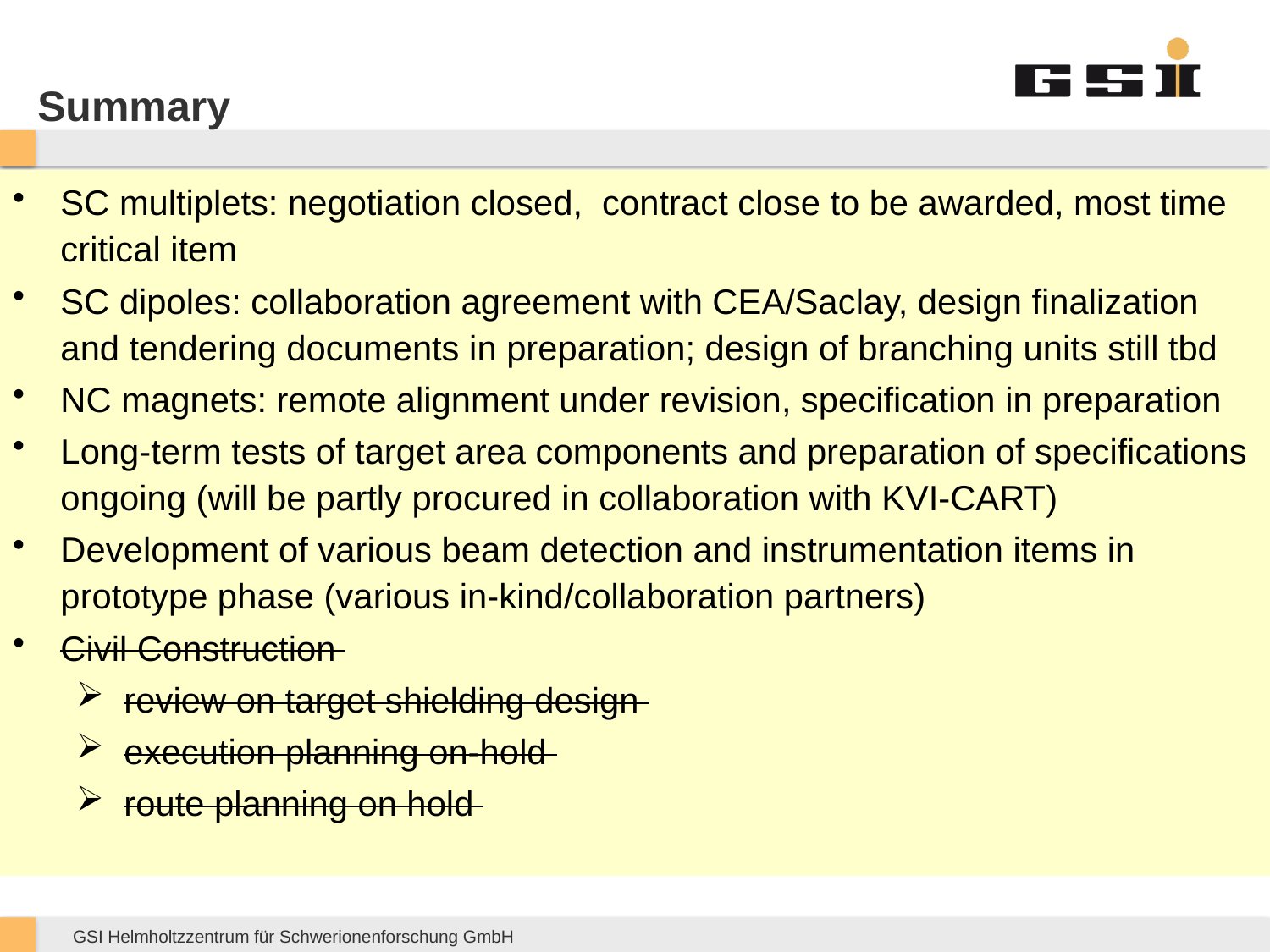

# Summary
SC multiplets: negotiation closed,  contract close to be awarded, most time critical item
SC dipoles: collaboration agreement with CEA/Saclay, design finalization and tendering documents in preparation; design of branching units still tbd
NC magnets: remote alignment under revision, specification in preparation
Long-term tests of target area components and preparation of specifications ongoing (will be partly procured in collaboration with KVI-CART)
Development of various beam detection and instrumentation items in prototype phase (various in-kind/collaboration partners)
Civil Construction
review on target shielding design
execution planning on-hold
route planning on hold